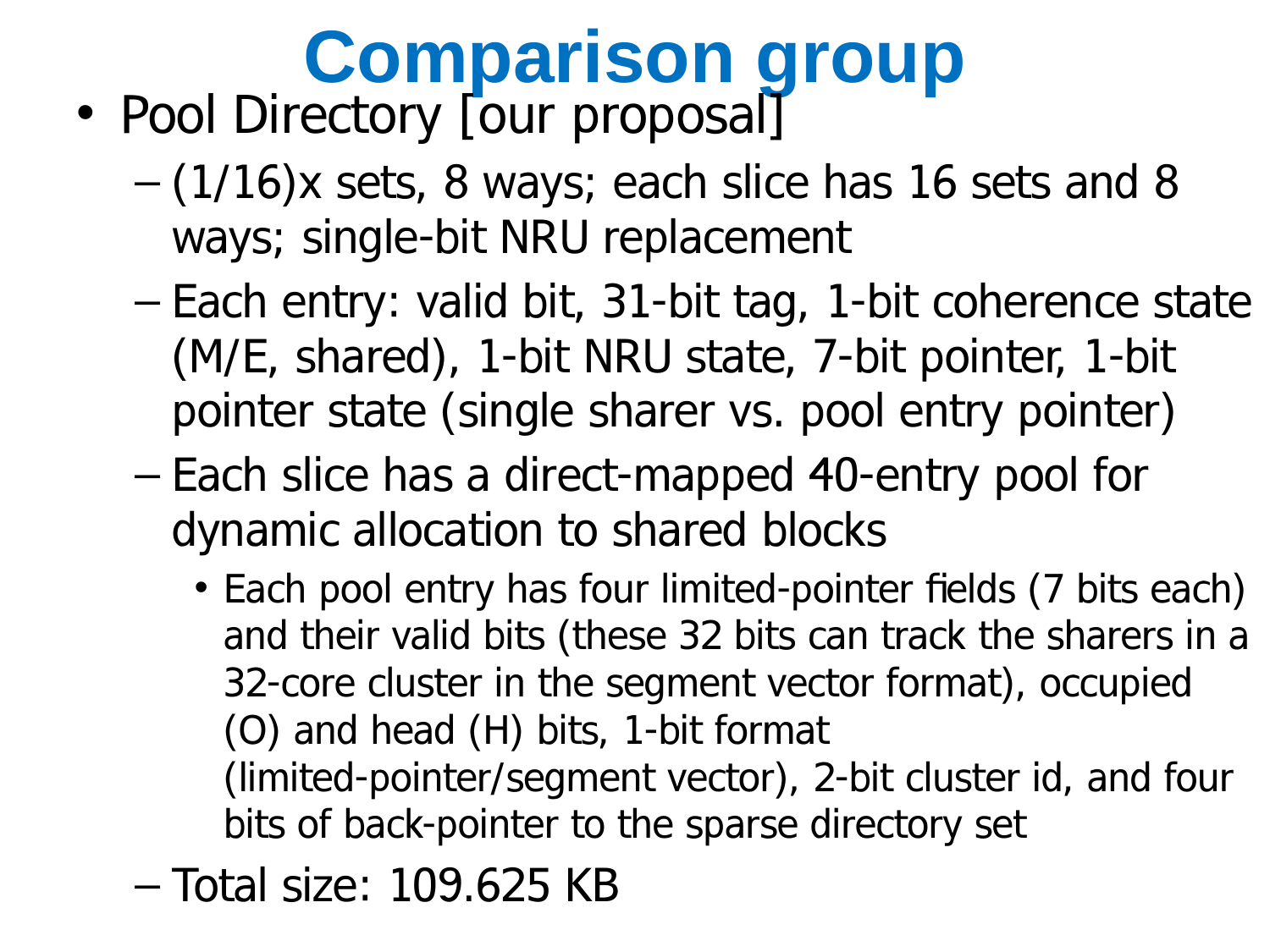

# Comparison group
Pool Directory [our proposal]
(1/16)x sets, 8 ways; each slice has 16 sets and 8 ways; single-bit NRU replacement
Each entry: valid bit, 31-bit tag, 1-bit coherence state (M/E, shared), 1-bit NRU state, 7-bit pointer, 1-bit pointer state (single sharer vs. pool entry pointer)
Each slice has a direct-mapped 40-entry pool for dynamic allocation to shared blocks
Each pool entry has four limited-pointer fields (7 bits each) and their valid bits (these 32 bits can track the sharers in a 32-core cluster in the segment vector format), occupied (O) and head (H) bits, 1-bit format (limited-pointer/segment vector), 2-bit cluster id, and four bits of back-pointer to the sparse directory set
Total size: 109.625 KB